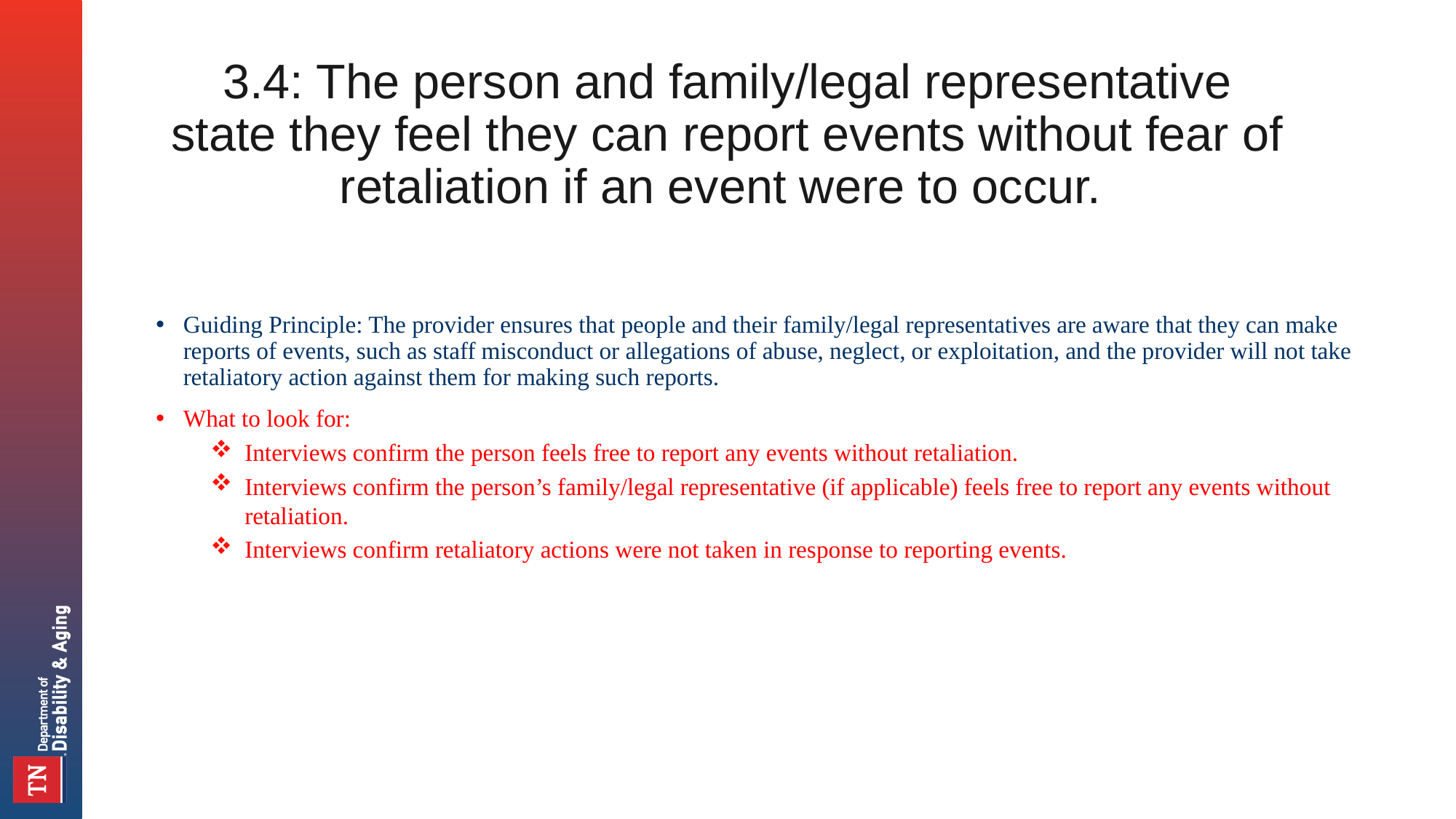

# 3.4: The person and family/legal representative state they feel they can report events without fear of retaliation if an event were to occur.
Guiding Principle: The provider ensures that people and their family/legal representatives are aware that they can make reports of events, such as staff misconduct or allegations of abuse, neglect, or exploitation, and the provider will not take retaliatory action against them for making such reports.
What to look for:
Interviews confirm the person feels free to report any events without retaliation.
Interviews confirm the person’s family/legal representative (if applicable) feels free to report any events without retaliation.
Interviews confirm retaliatory actions were not taken in response to reporting events.